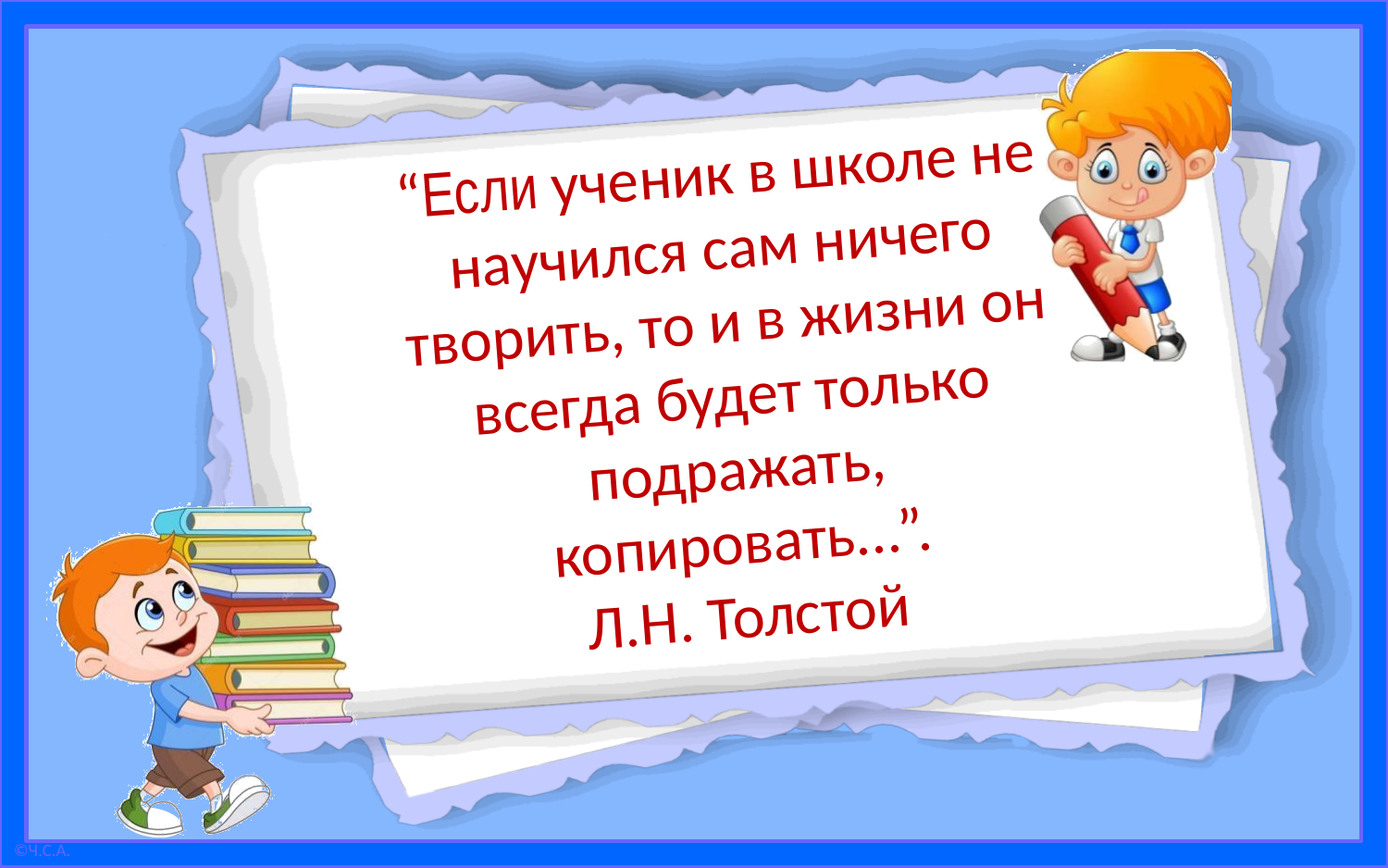

“Если ученик в школе не научился сам ничего творить, то и в жизни он всегда будет только подражать, копировать...”.
Л.Н. Толстой
#